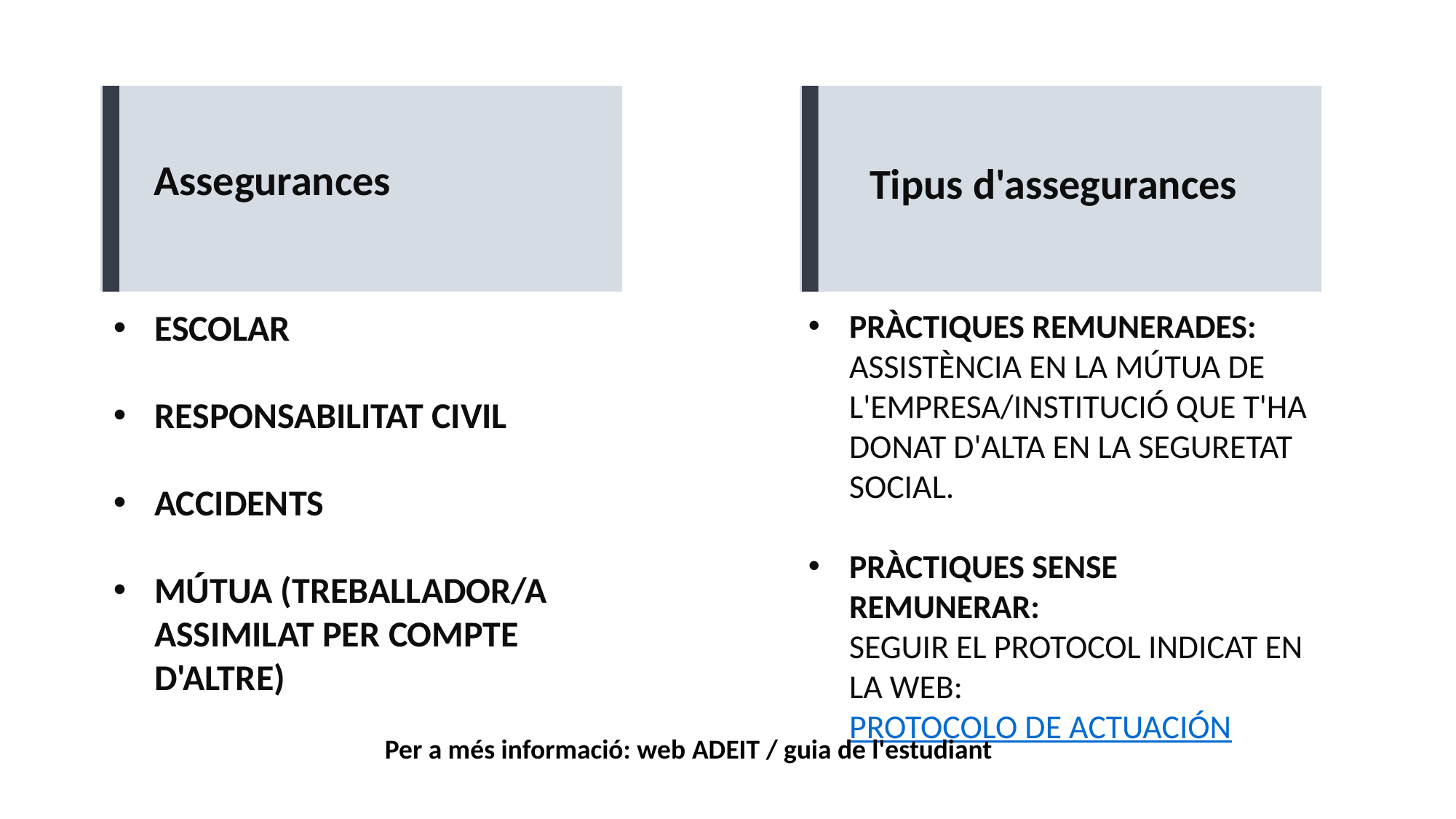

Assegurances
Tipus d'assegurances
Escolar

Responsabilitat Civil

Accidents

Mútua (treballador/a assimilat per compte d'altre)
Pràctiques remunerades:
assistència en la mútua de l'empresa/institució que t'ha donat d'alta en la Seguretat Social.

Pràctiques sense remunerar:
seguir el protocol indicat en la web: protocolo de actuación
Per a més informació: web ADEIT / guia de l'estudiant